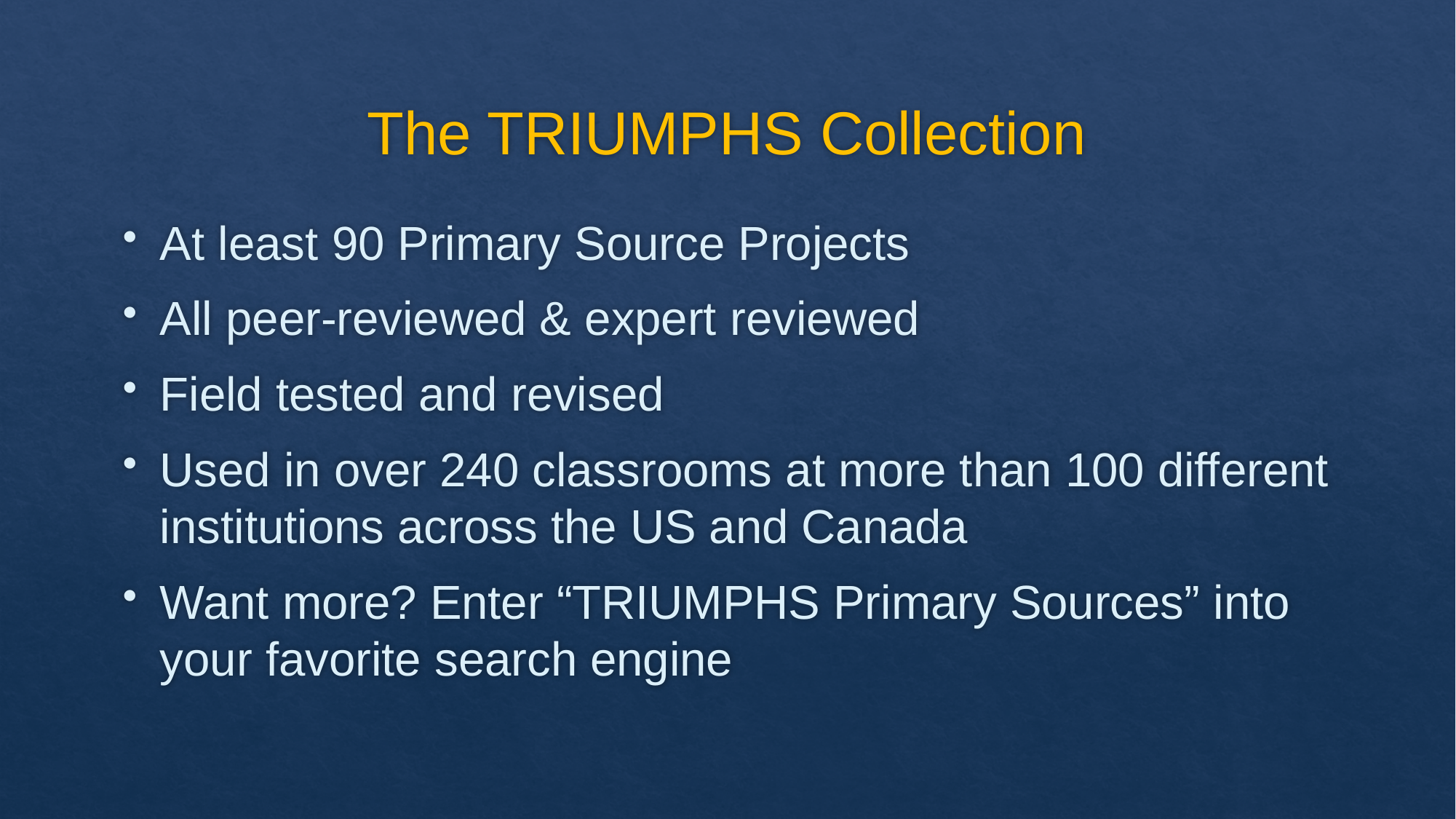

# The TRIUMPHS Collection
At least 90 Primary Source Projects
All peer-reviewed & expert reviewed
Field tested and revised
Used in over 240 classrooms at more than 100 different institutions across the US and Canada
Want more? Enter “TRIUMPHS Primary Sources” into your favorite search engine